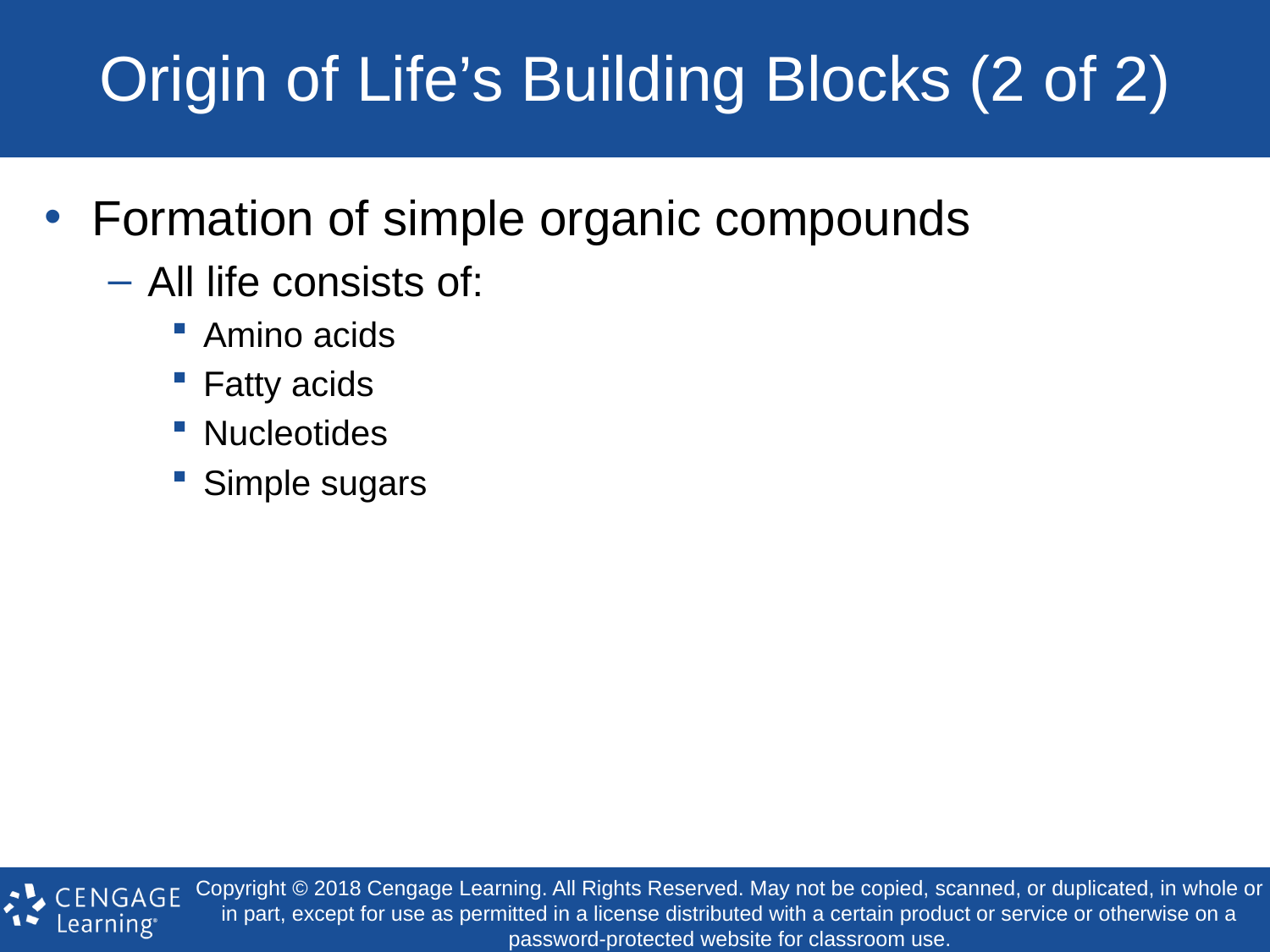

# Origin of Life’s Building Blocks (2 of 2)
Formation of simple organic compounds
All life consists of:
Amino acids
Fatty acids
Nucleotides
Simple sugars